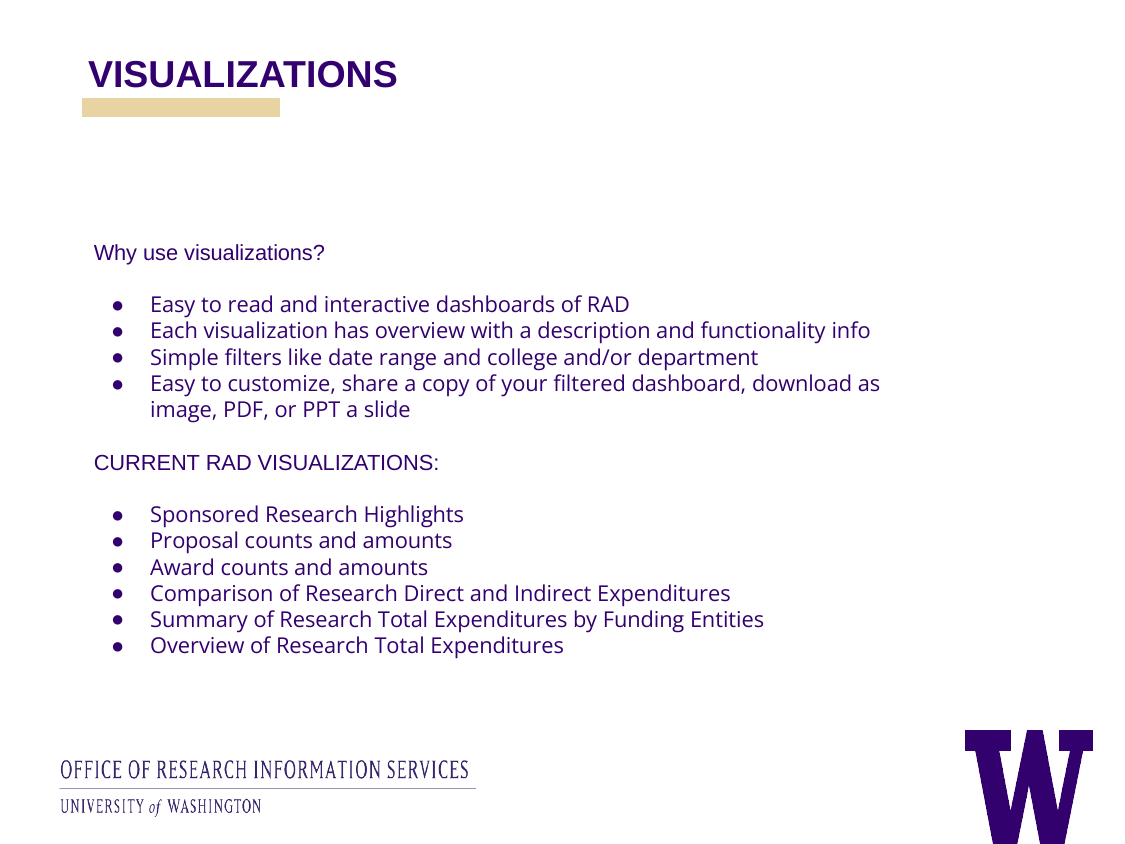

VISUALIZATIONS

Why use visualizations?

Easy to read and interactive dashboards of RAD
Each visualization has overview with a description and functionality info
Simple filters like date range and college and/or department
Easy to customize, share a copy of your filtered dashboard, download as image, PDF, or PPT a slide

CURRENT RAD VISUALIZATIONS:

Sponsored Research Highlights
Proposal counts and amounts
Award counts and amounts
Comparison of Research Direct and Indirect Expenditures
Summary of Research Total Expenditures by Funding Entities
Overview of Research Total Expenditures